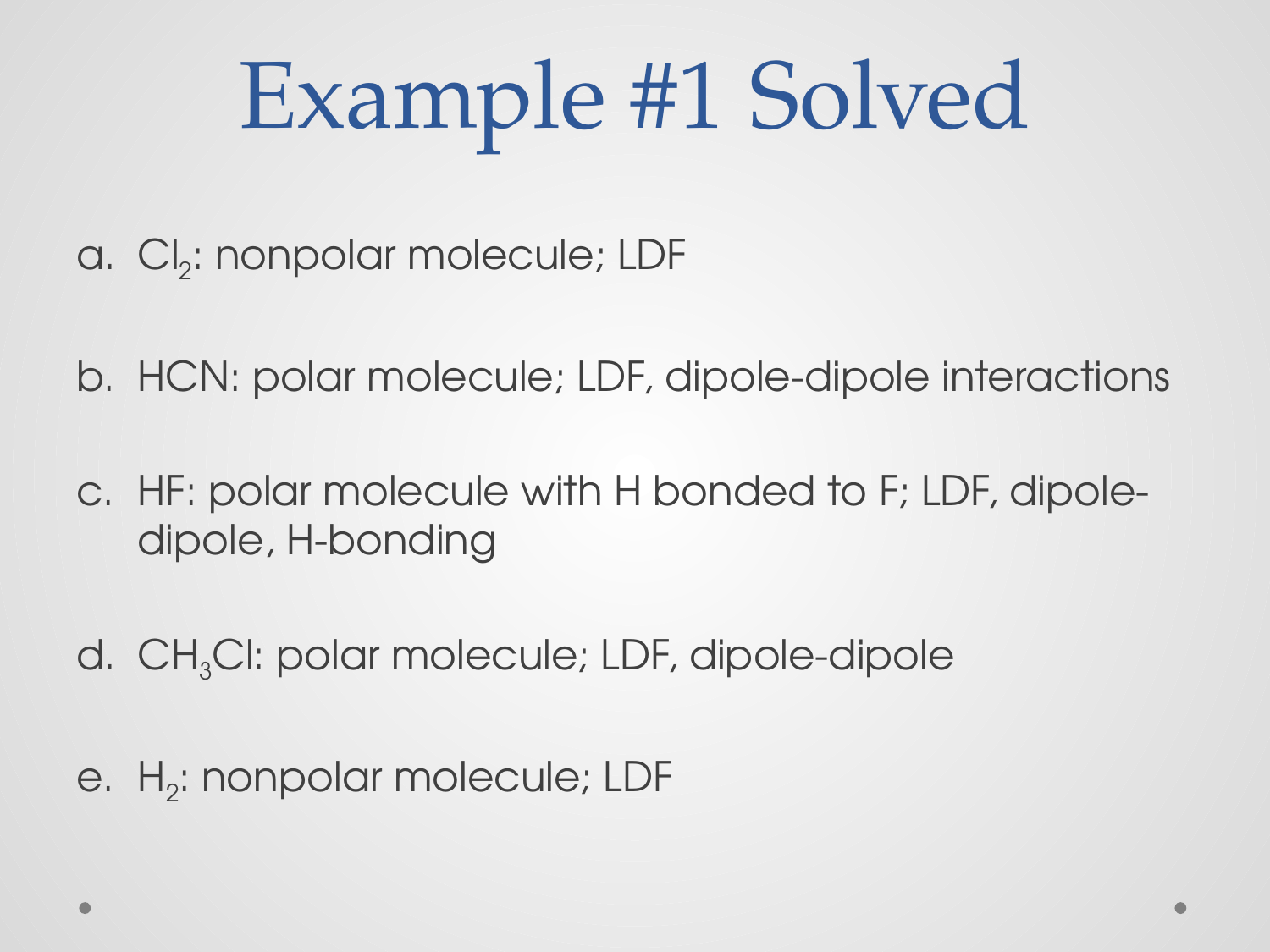

# Example #1 Solved
Cl2: nonpolar molecule; LDF

HCN: polar molecule; LDF, dipole-dipole interactions

HF: polar molecule with H bonded to F; LDF, dipole-dipole, H-bonding

CH3Cl: polar molecule; LDF, dipole-dipole

H2: nonpolar molecule; LDF